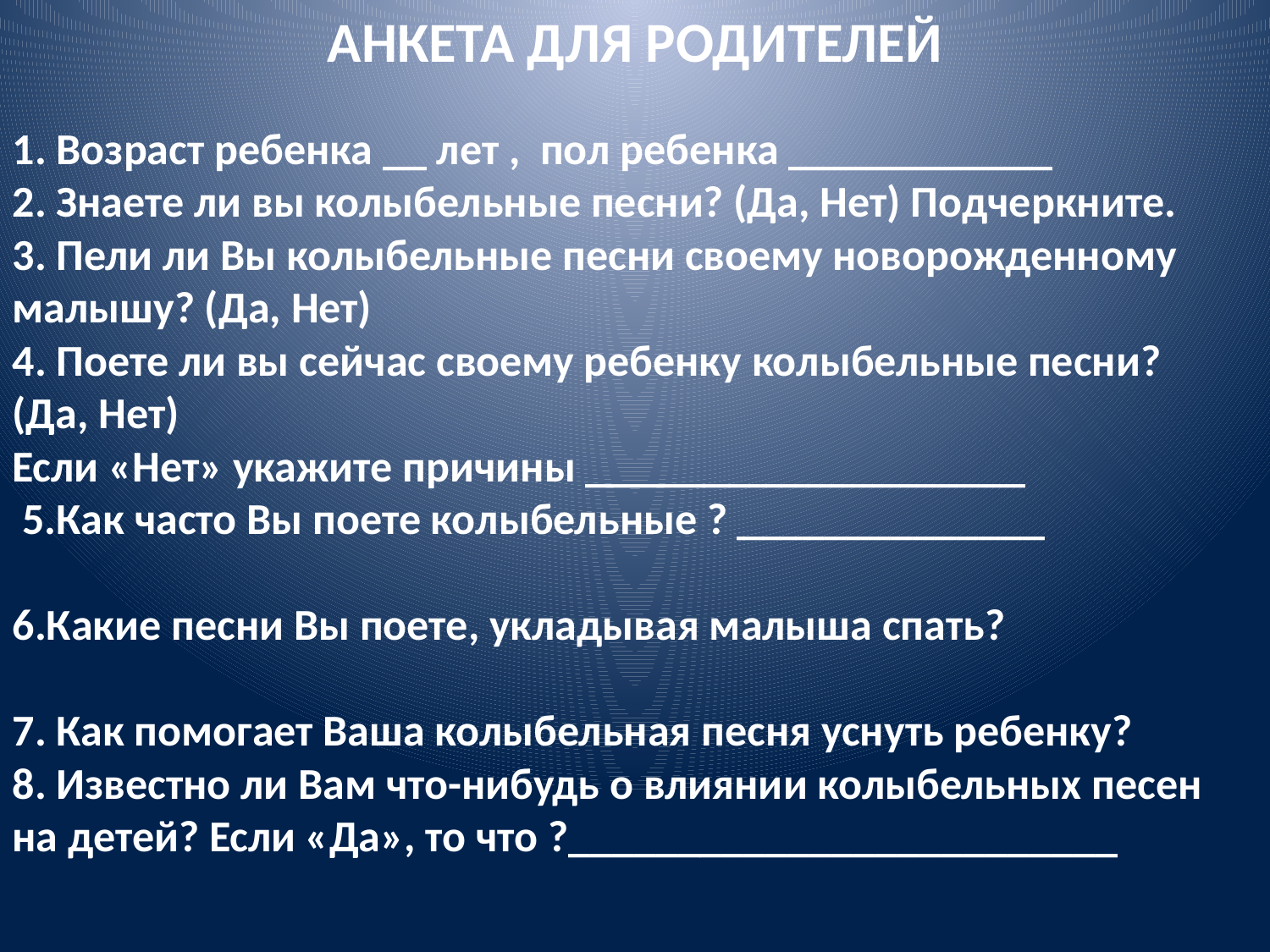

АНКЕТА ДЛЯ РОДИТЕЛЕЙ

1. Возраст ребенка __ лет ,  пол ребенка ____________
2. Знаете ли вы колыбельные песни? (Да, Нет) Подчеркните.
3. Пели ли Вы колыбельные песни своему новорожденному
малышу? (Да, Нет)
4. Поете ли вы сейчас своему ребенку колыбельные песни?
(Да, Нет)
Если «Нет» укажите причины ____________________
 5.Как часто Вы поете колыбельные ? ______________

6.Какие песни Вы поете, укладывая малыша спать?

7. Как помогает Ваша колыбельная песня уснуть ребенку?
8. Известно ли Вам что-нибудь о влиянии колыбельных песен
на детей? Если «Да», то что ?_________________________